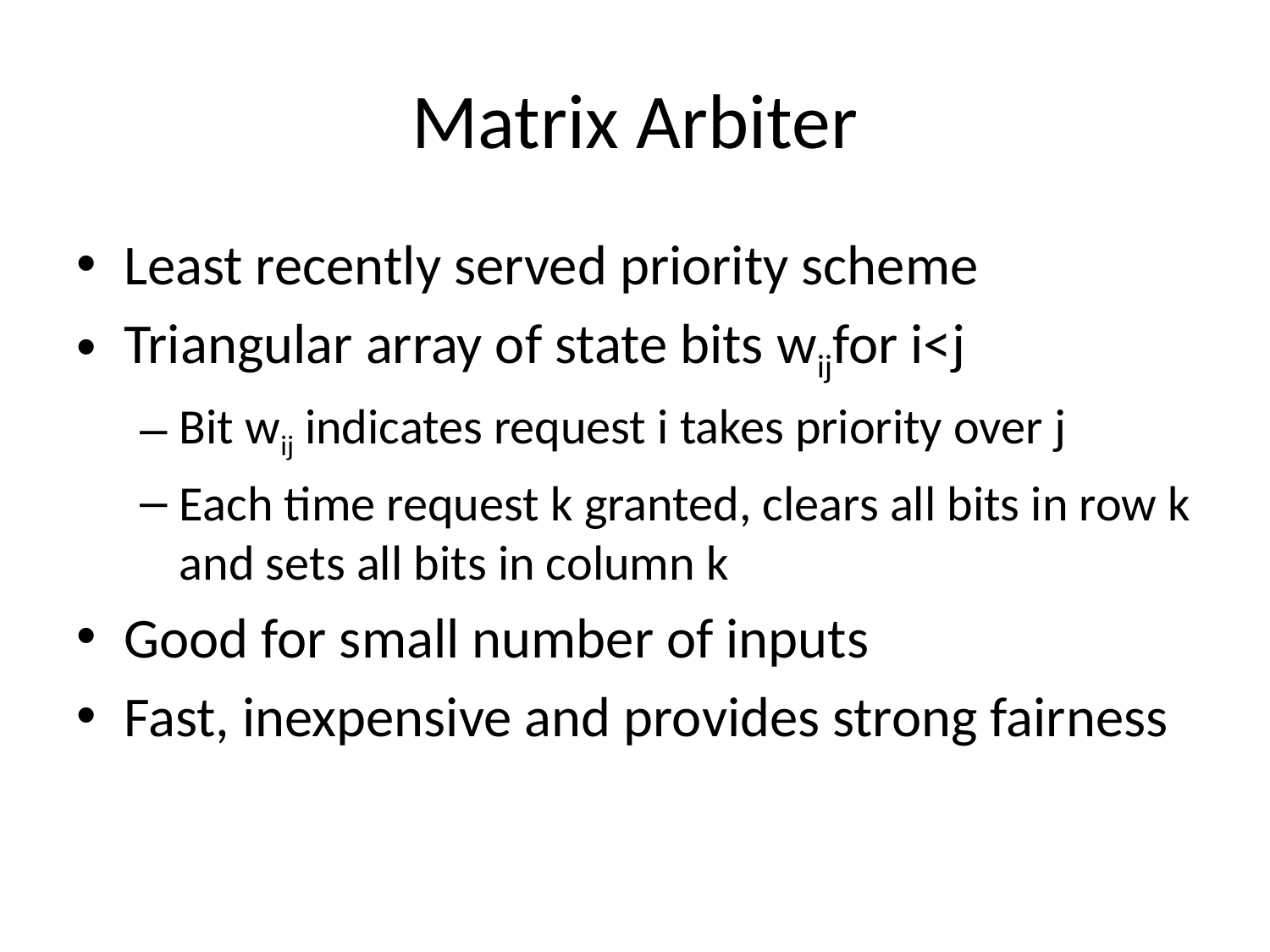

# Matrix Arbiter
Least recently served priority scheme
Triangular array of state bits wijfor i<j
Bit wij indicates request i takes priority over j
Each time request k granted, clears all bits in row k and sets all bits in column k
Good for small number of inputs
Fast, inexpensive and provides strong fairness